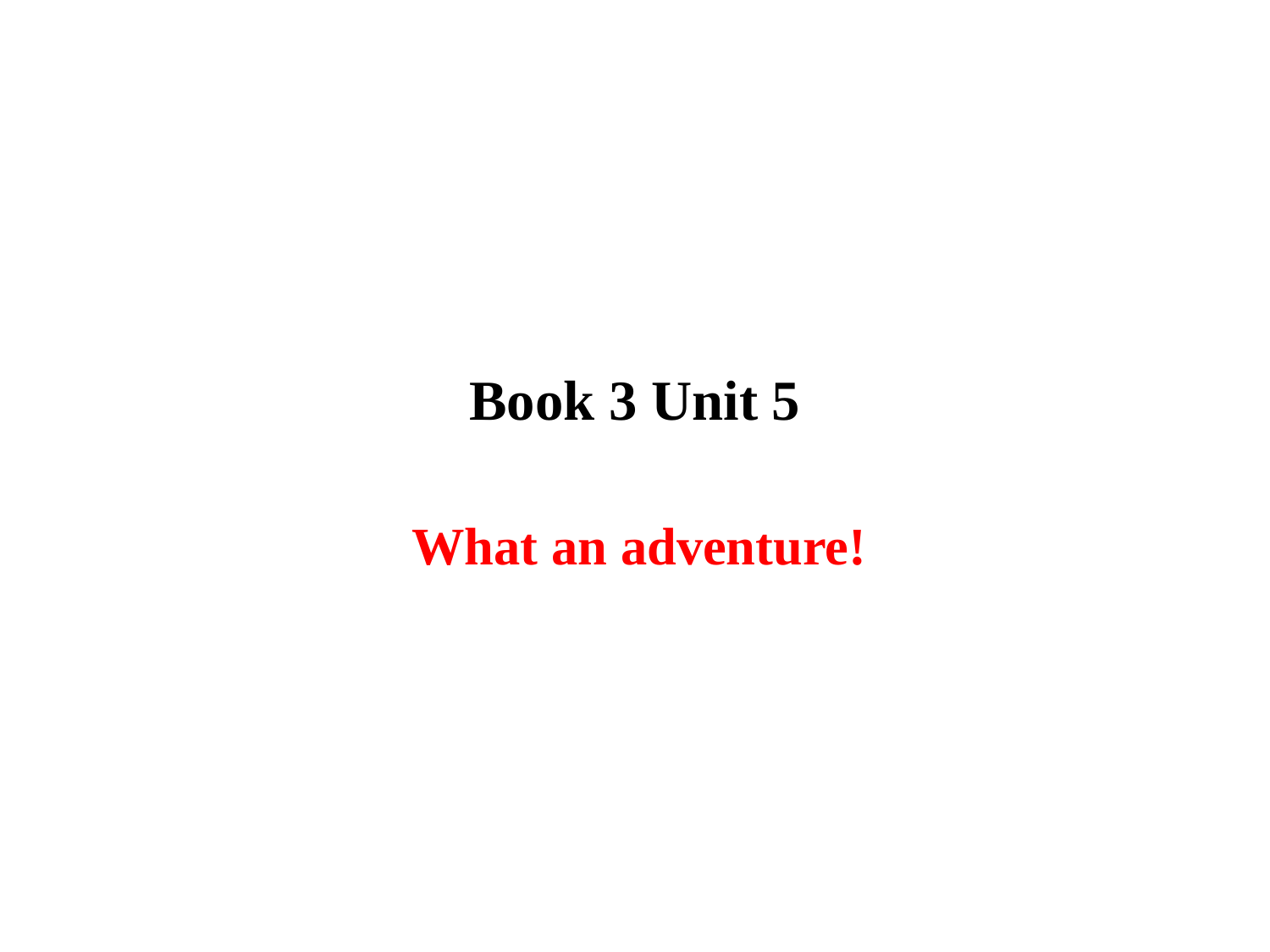

# Book 3 Unit 5
What an adventure!